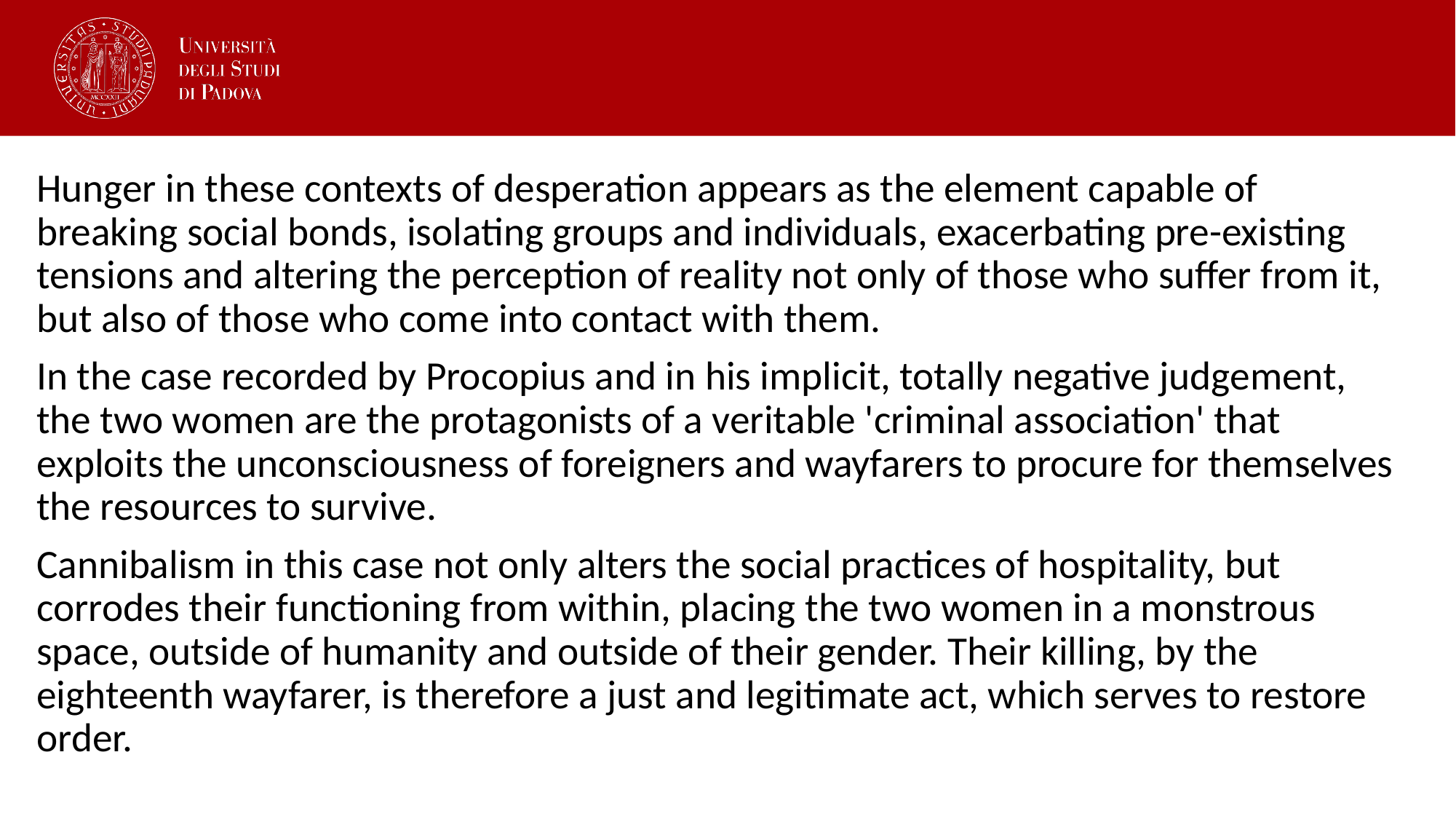

Hunger in these contexts of desperation appears as the element capable of breaking social bonds, isolating groups and individuals, exacerbating pre-existing tensions and altering the perception of reality not only of those who suffer from it, but also of those who come into contact with them.
In the case recorded by Procopius and in his implicit, totally negative judgement, the two women are the protagonists of a veritable 'criminal association' that exploits the unconsciousness of foreigners and wayfarers to procure for themselves the resources to survive.
Cannibalism in this case not only alters the social practices of hospitality, but corrodes their functioning from within, placing the two women in a monstrous space, outside of humanity and outside of their gender. Their killing, by the eighteenth wayfarer, is therefore a just and legitimate act, which serves to restore order.